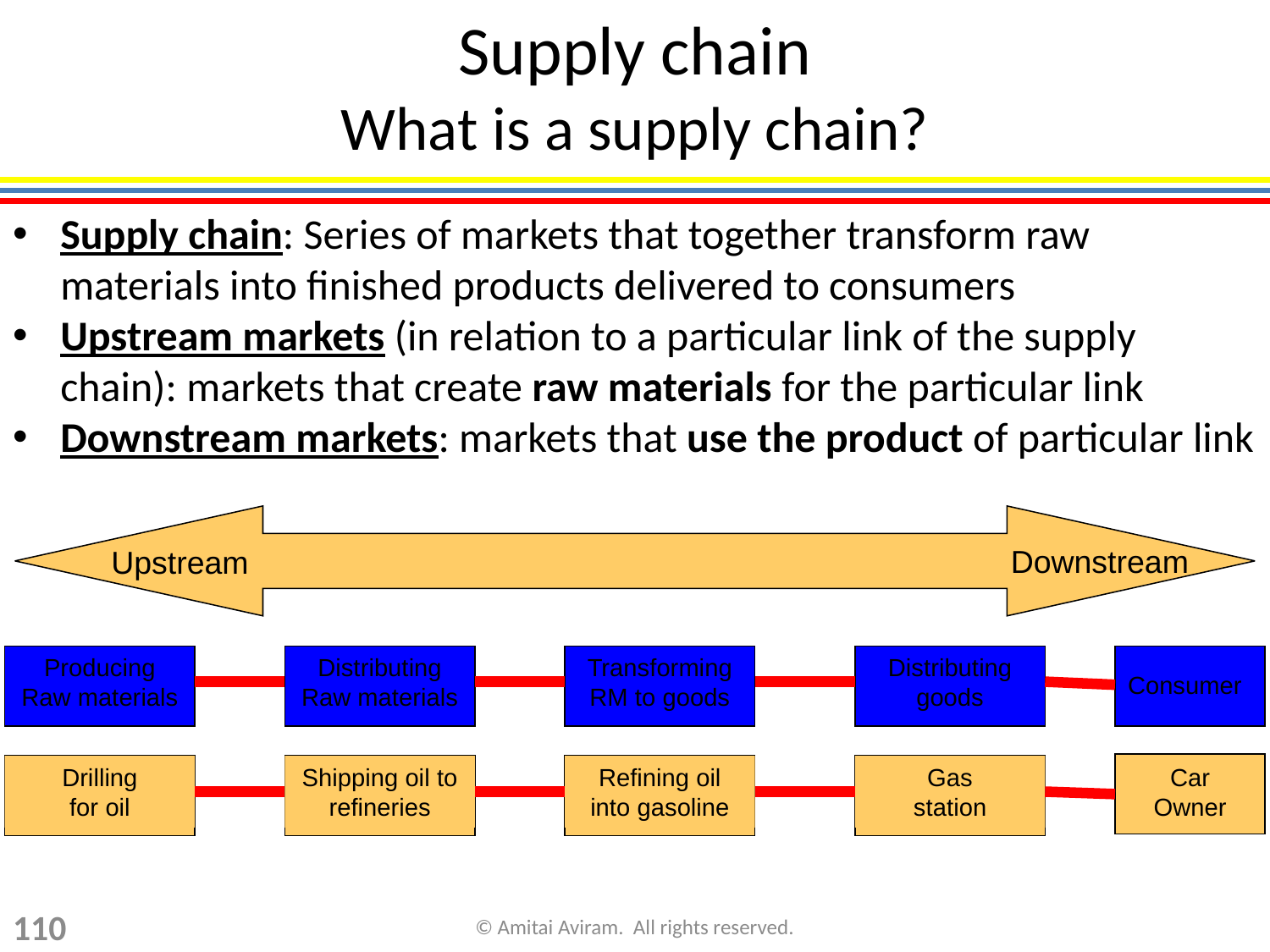

Supply chain
What is a supply chain?
Supply chain: Series of markets that together transform raw materials into finished products delivered to consumers
Upstream markets (in relation to a particular link of the supply chain): markets that create raw materials for the particular link
Downstream markets: markets that use the product of particular link

Downstream
Upstream

Producing
Raw materials

Distributing
Raw materials

Transforming RM to goods

Distributing
goods

Consumer

Drilling
for oil

Shipping oil to refineries

Refining oil into gasoline

Gas
station
Car Owner
110
© Amitai Aviram.  All rights reserved.